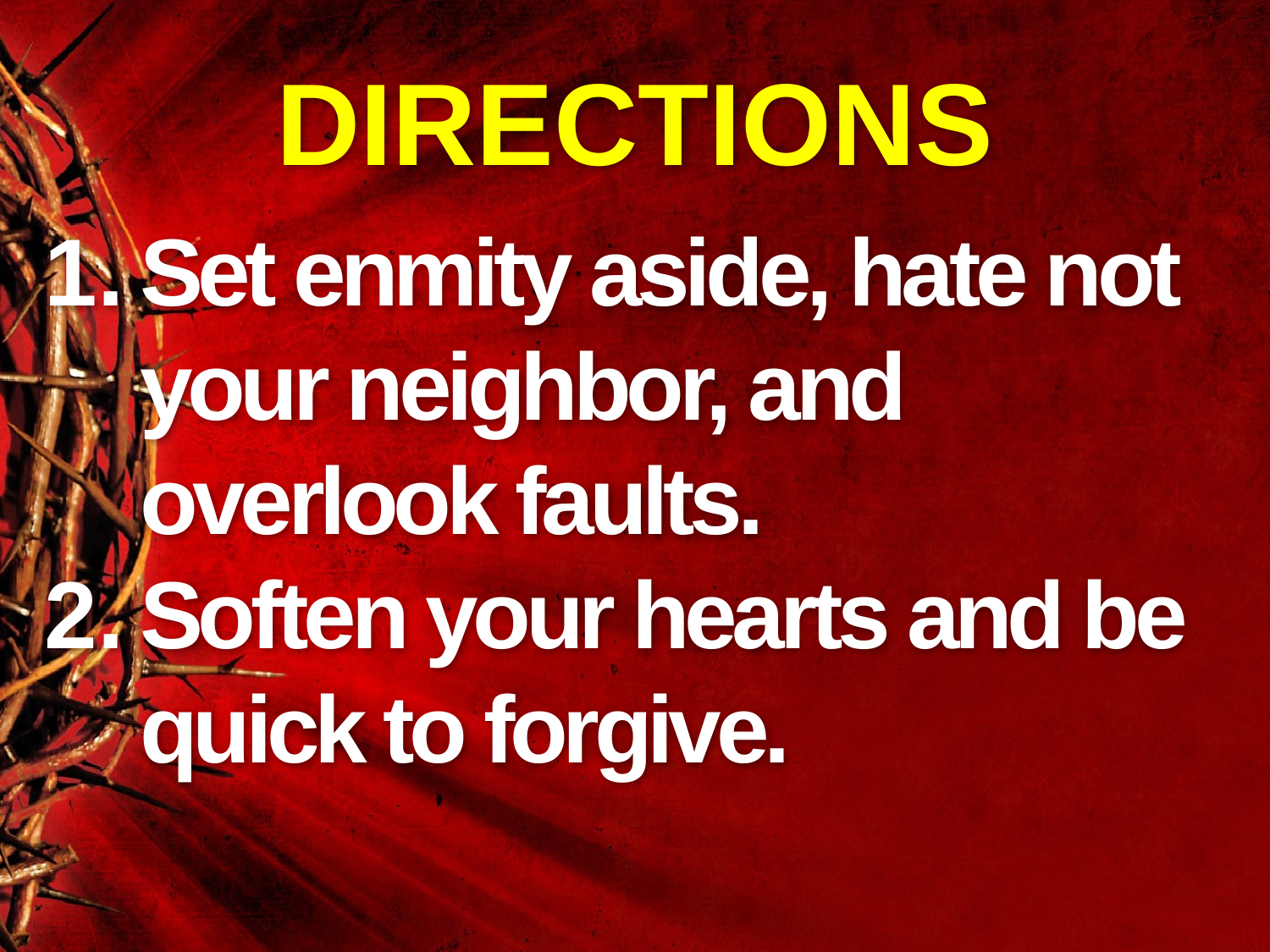

# DIRECTIONS
Set enmity aside, hate not your neighbor, and overlook faults.
Soften your hearts and be quick to forgive.